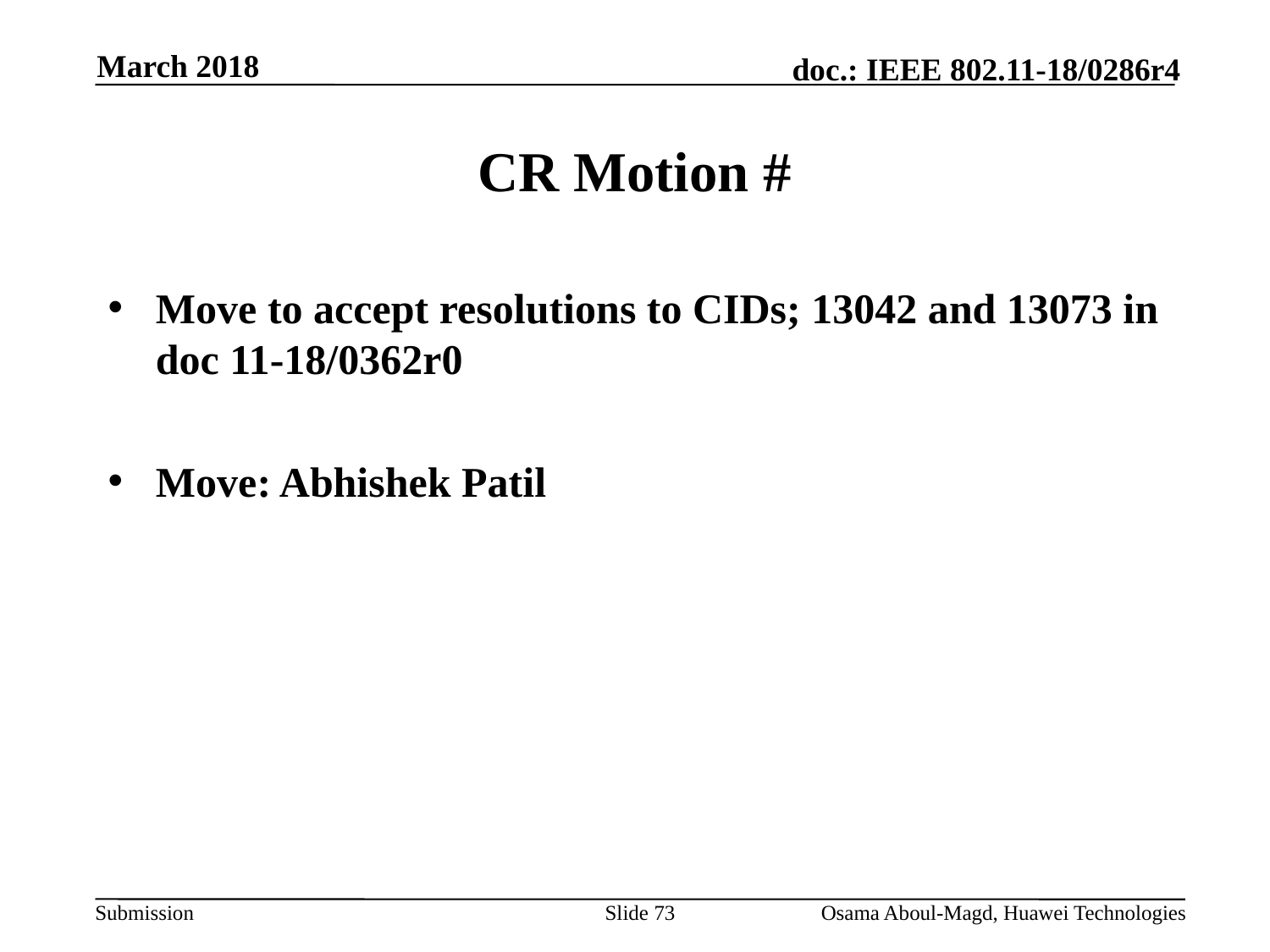

March 2018
# CR Motion #
Move to accept resolutions to CIDs; 13042 and 13073 in doc 11-18/0362r0

Move: Abhishek Patil

Slide 73
Osama Aboul-Magd, Huawei Technologies